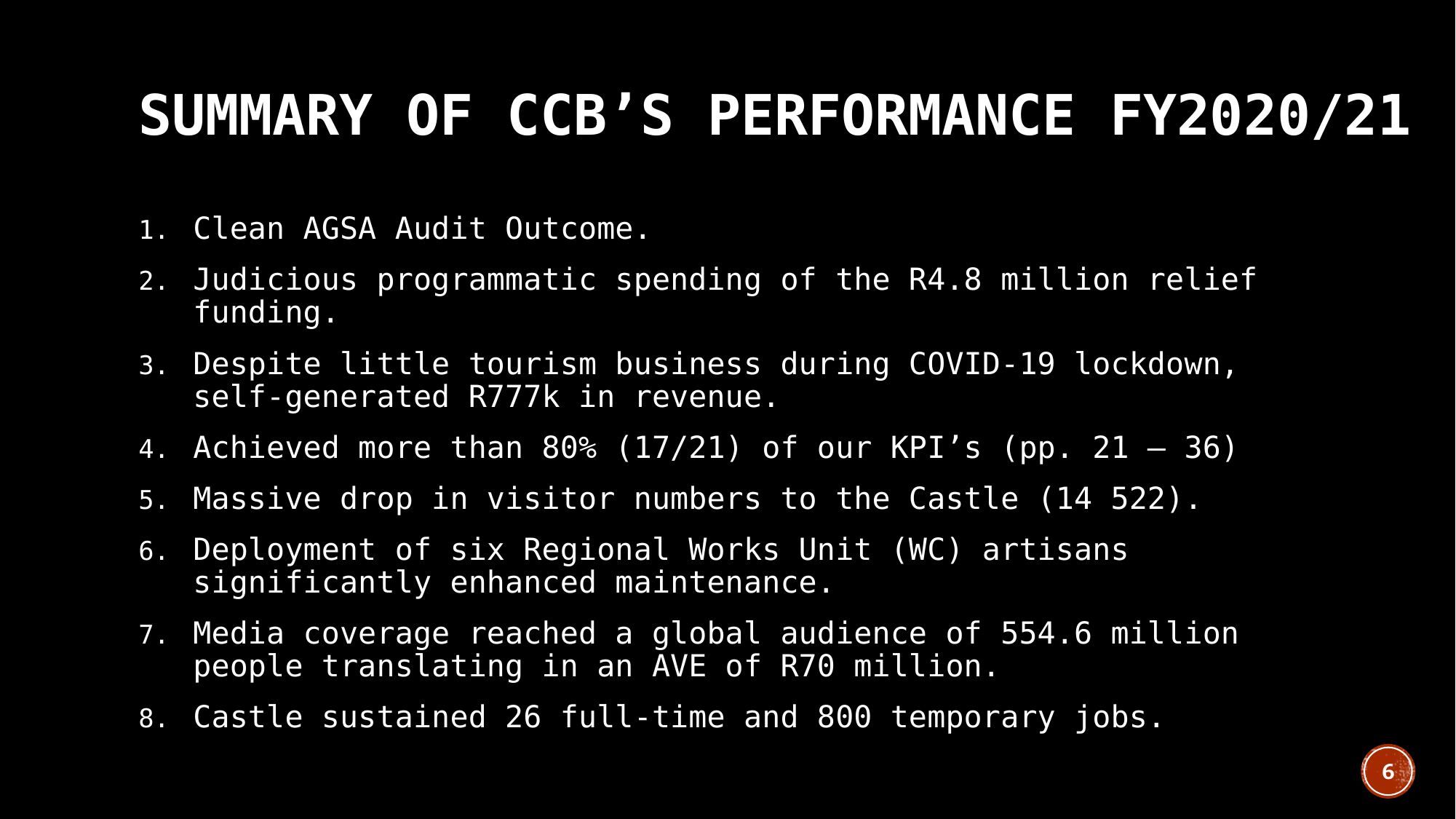

# SUMMARY of ccb’s performance FY2020/21
Clean AGSA Audit Outcome.
Judicious programmatic spending of the R4.8 million relief funding.
Despite little tourism business during COVID-19 lockdown, self-generated R777k in revenue.
Achieved more than 80% (17/21) of our KPI’s (pp. 21 – 36)
Massive drop in visitor numbers to the Castle (14 522).
Deployment of six Regional Works Unit (WC) artisans significantly enhanced maintenance.
Media coverage reached a global audience of 554.6 million people translating in an AVE of R70 million.
Castle sustained 26 full-time and 800 temporary jobs.

6